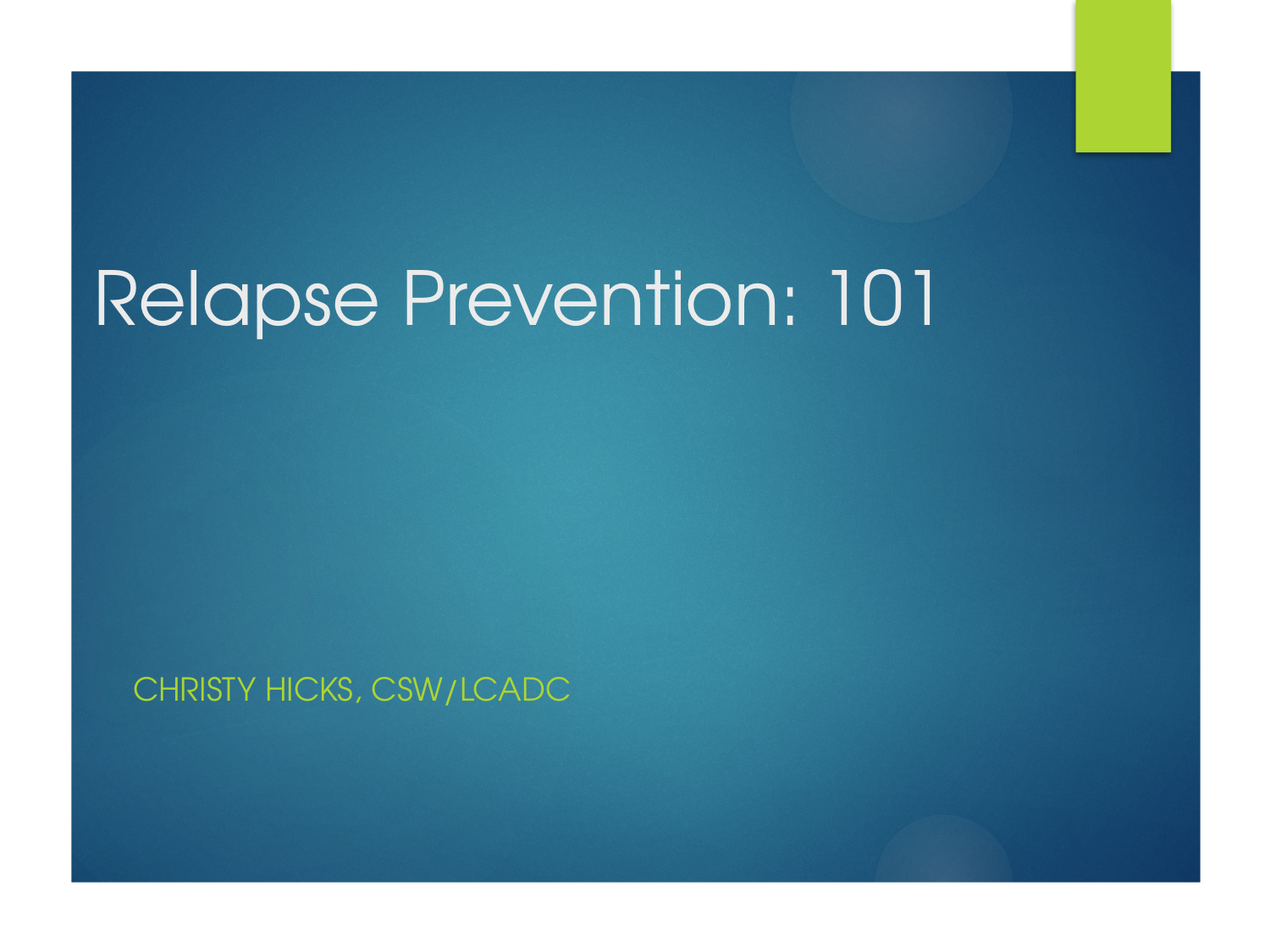

# Relapse Prevention: 101
Christy Hicks, CSW/LCADC